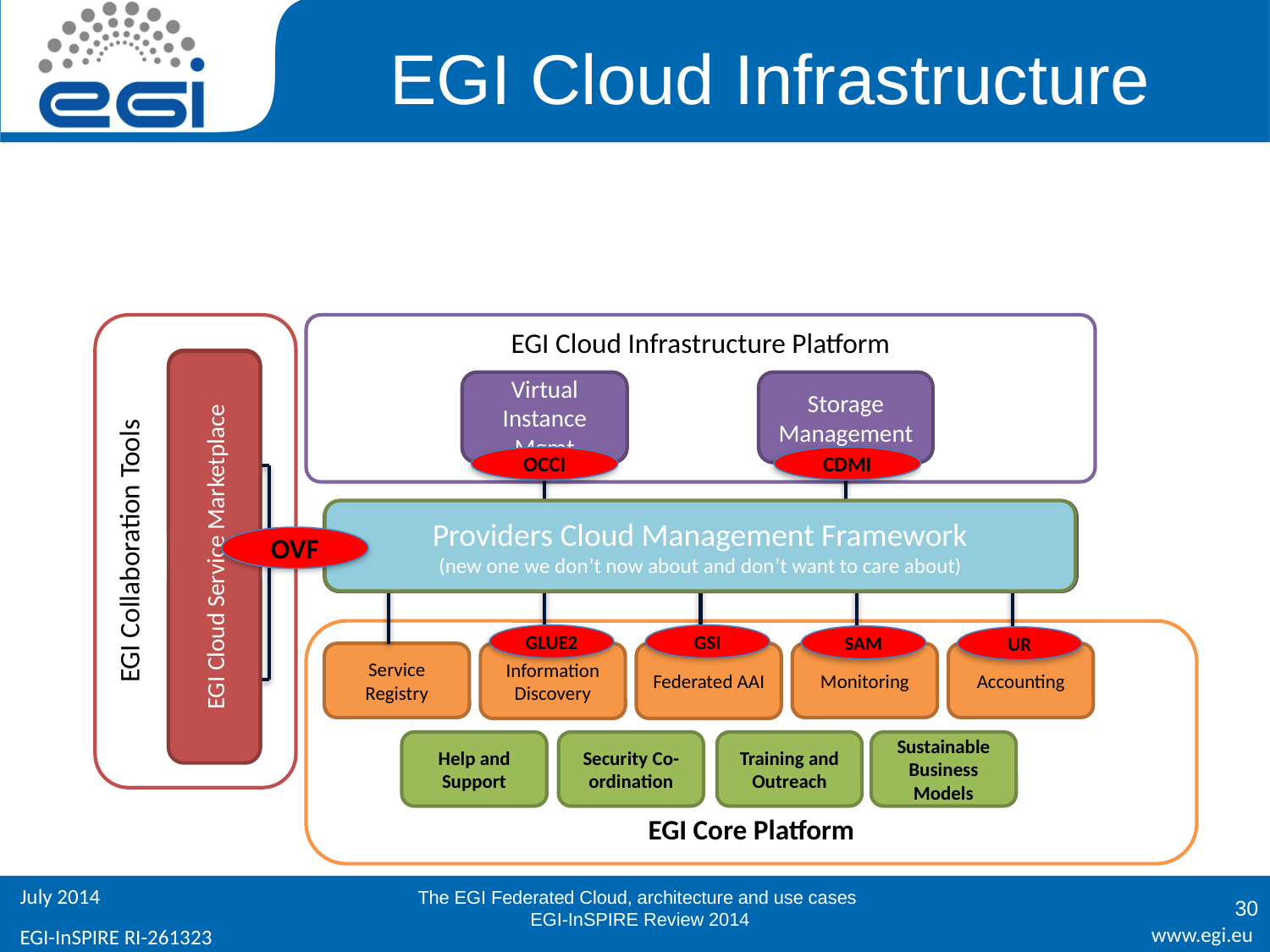

# EGI Cloud Infrastructure
EGI Collaboration Tools
EGI Cloud Infrastructure Platform
Virtual Instance Mgmt
Storage Management
Image Repository
OCCI
CDMI
OVF
GLUE2
GSI
SAM
UR
Providers Cloud Management Framework
(new one we don’t now about and don’t want to care about)
Cloud Management Stacks
(OpenStack, OpenNebula, Synnefo, …)
EGI Cloud Service Marketplace
EGI Application DB
EGI Core Platform
Service
Registry
Information Discovery
Federated AAI
Monitoring
Accounting
Help and Support
Security Co-ordination
Training and Outreach
Sustainable Business Models
The EGI Federated Cloud, architecture and use cases
 EGI-InSPIRE Review 2014
30